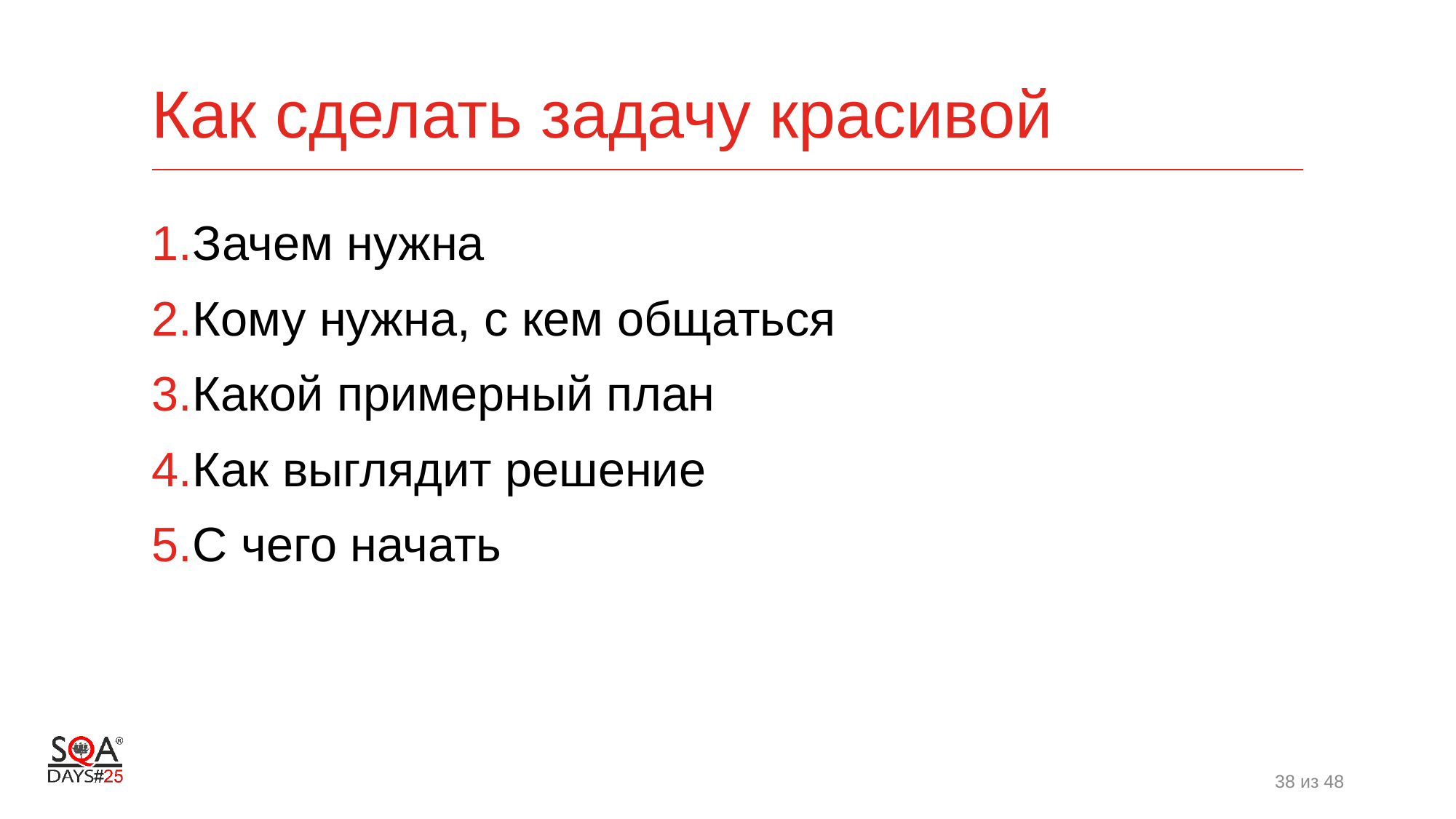

# Как сделать задачу красивой
Зачем нужна
Кому нужна, с кем общаться
Какой примерный план
Как выглядит решение
С чего начать
38 из 48